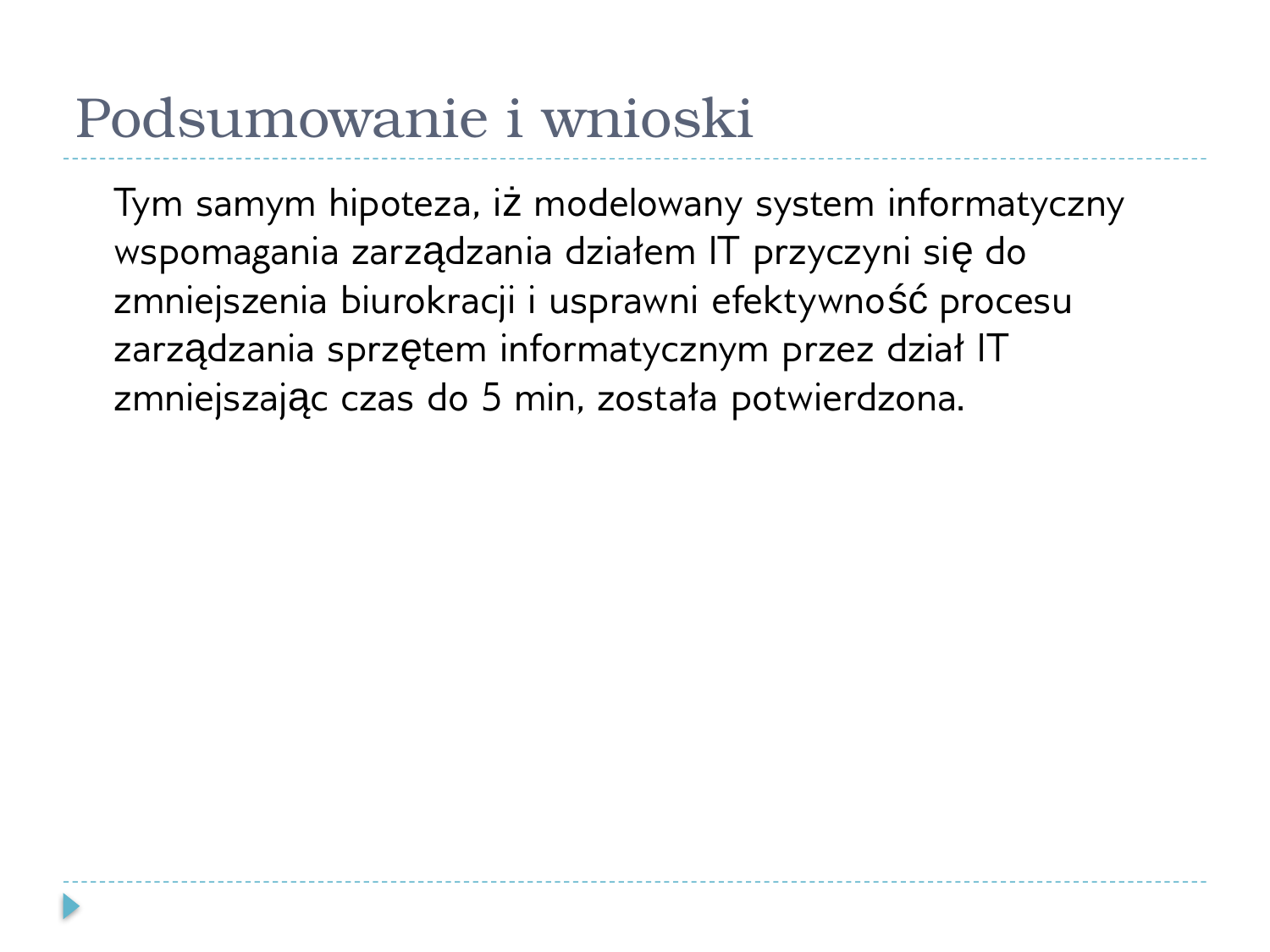

# Podsumowanie i wnioski
Tym samym hipoteza, iż modelowany system informatyczny wspomagania zarządzania działem IT przyczyni się do zmniejszenia biurokracji i usprawni efektywność procesu zarządzania sprzętem informatycznym przez dział IT zmniejszając czas do 5 min, została potwierdzona.